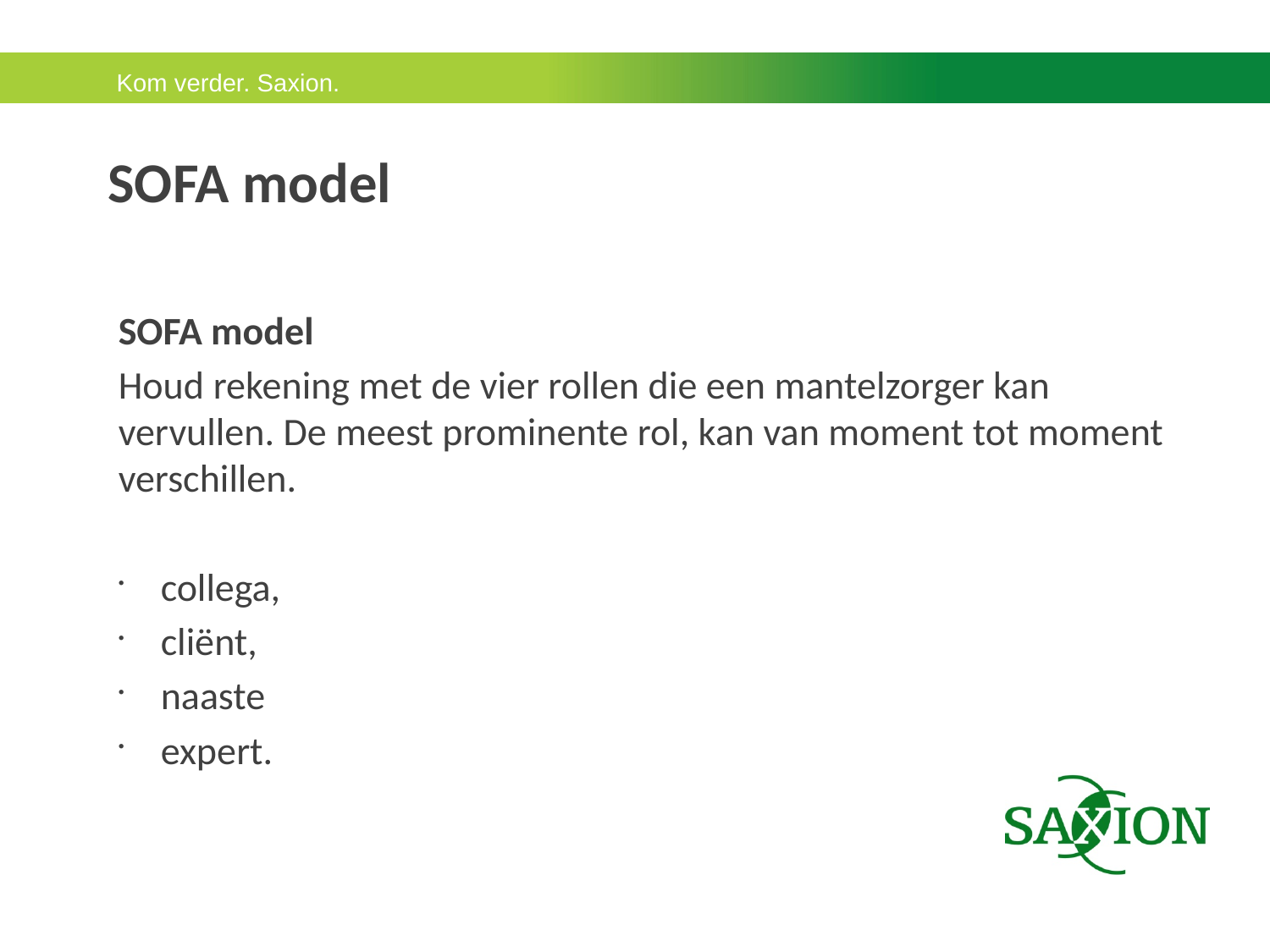

# SOFA model
SOFA model
Houd rekening met de vier rollen die een mantelzorger kan vervullen. De meest prominente rol, kan van moment tot moment verschillen.

collega,
cliënt,
naaste
expert.